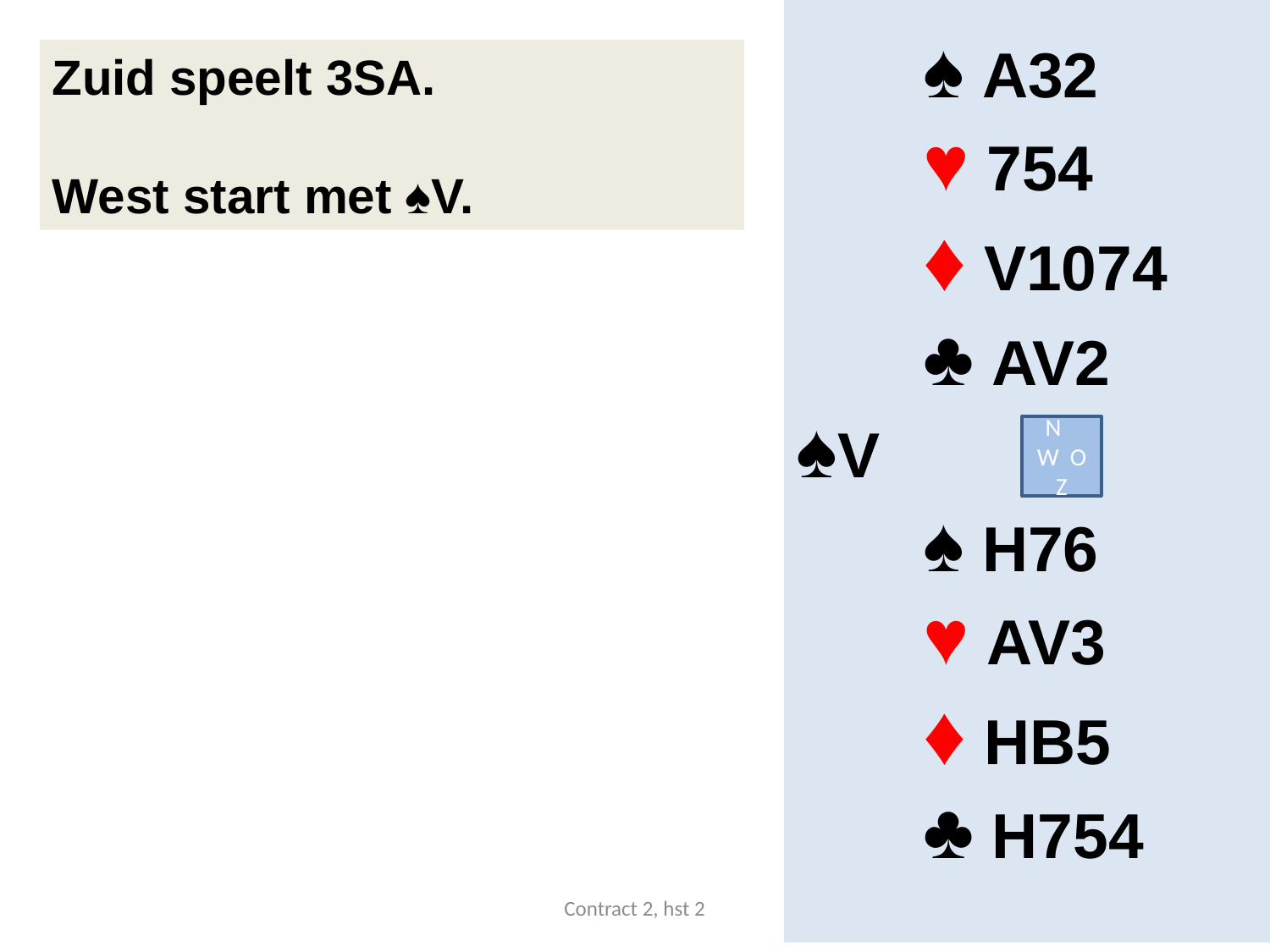

♠ A32
	♥ 754
	♦ V1074
	♣ AV2
♠V
	♠ H76
	♥ AV3
	♦ HB5
	♣ H754

Zuid speelt 3SA.

West start met ♠V.
N
W  O
Z
Contract 2, hst 2
10